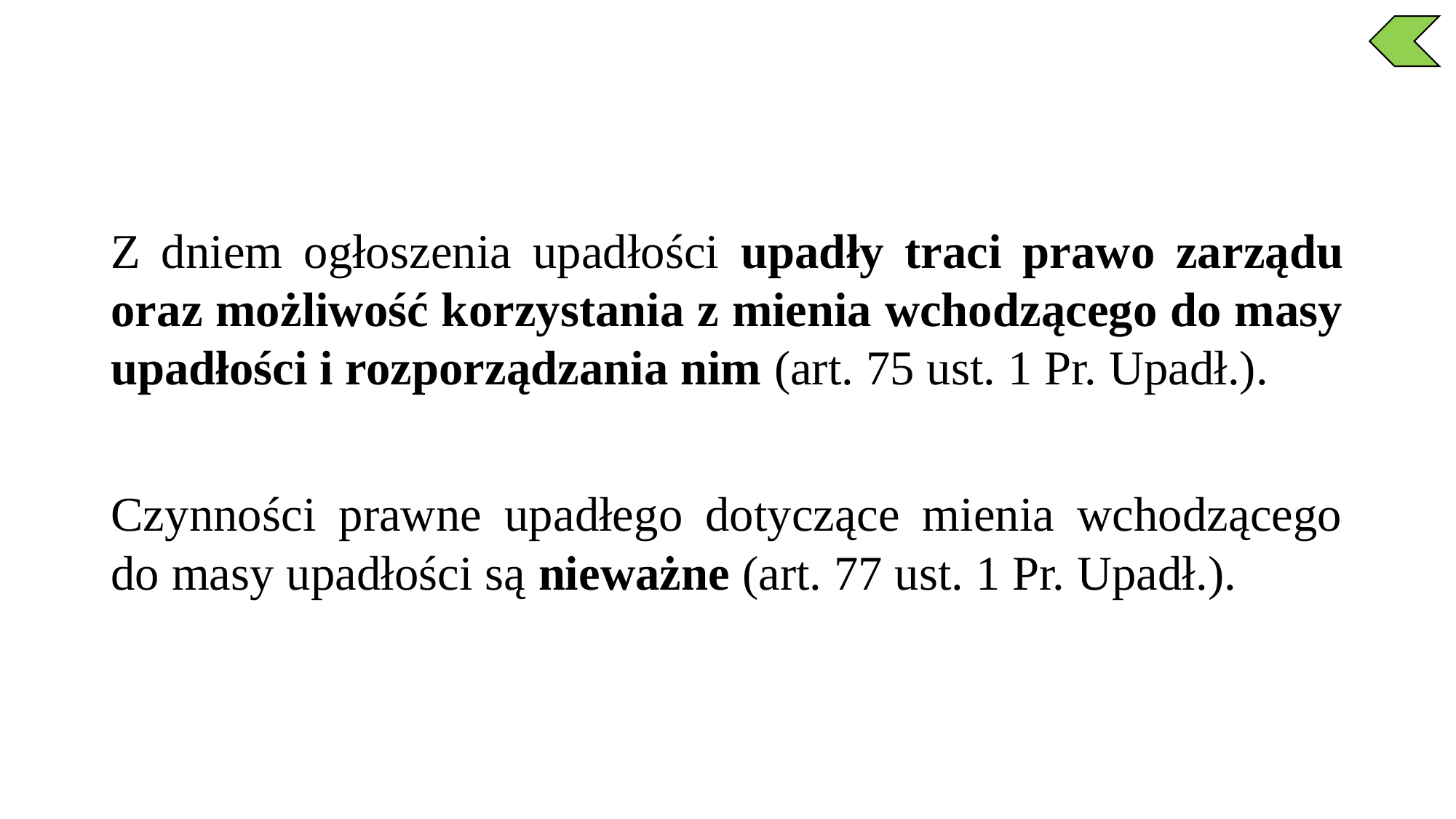

Z dniem ogłoszenia upadłości upadły traci prawo zarządu oraz możliwość korzystania z mienia wchodzącego do masy upadłości i rozporządzania nim (art. 75 ust. 1 Pr. Upadł.).

Czynności prawne upadłego dotyczące mienia wchodzącego do masy upadłości są nieważne (art. 77 ust. 1 Pr. Upadł.).